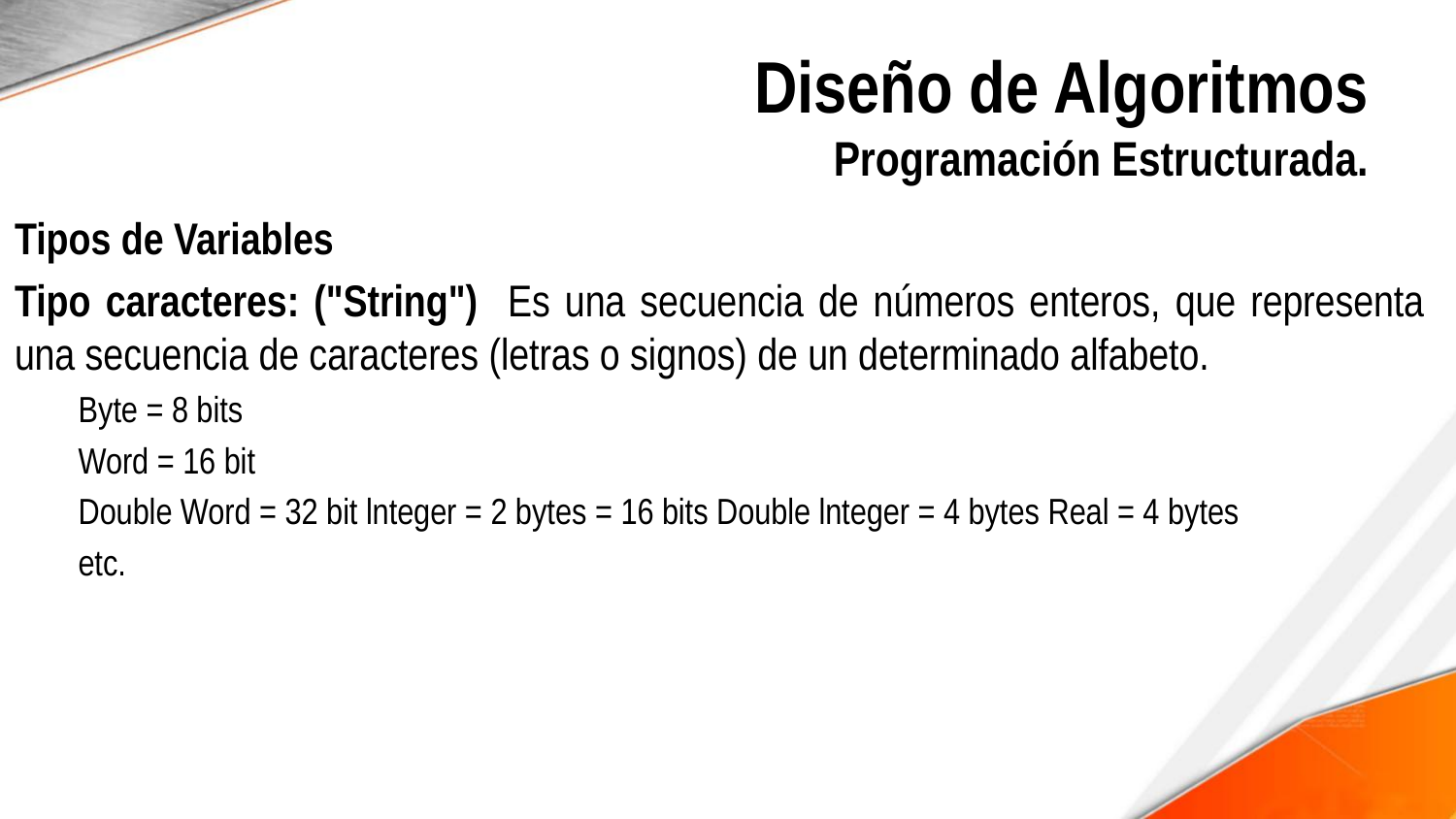

# Diseño de Algoritmos Programación Estructurada.

Tipos de Variables
Tipo caracteres: ("String")  Es una secuencia de números enteros, que representa una secuencia de caracteres (letras o signos) de un determinado alfabeto.
Byte = 8 bits
Word = 16 bit
Double Word = 32 bit lnteger = 2 bytes = 16 bits Double lnteger = 4 bytes Real = 4 bytes
etc.